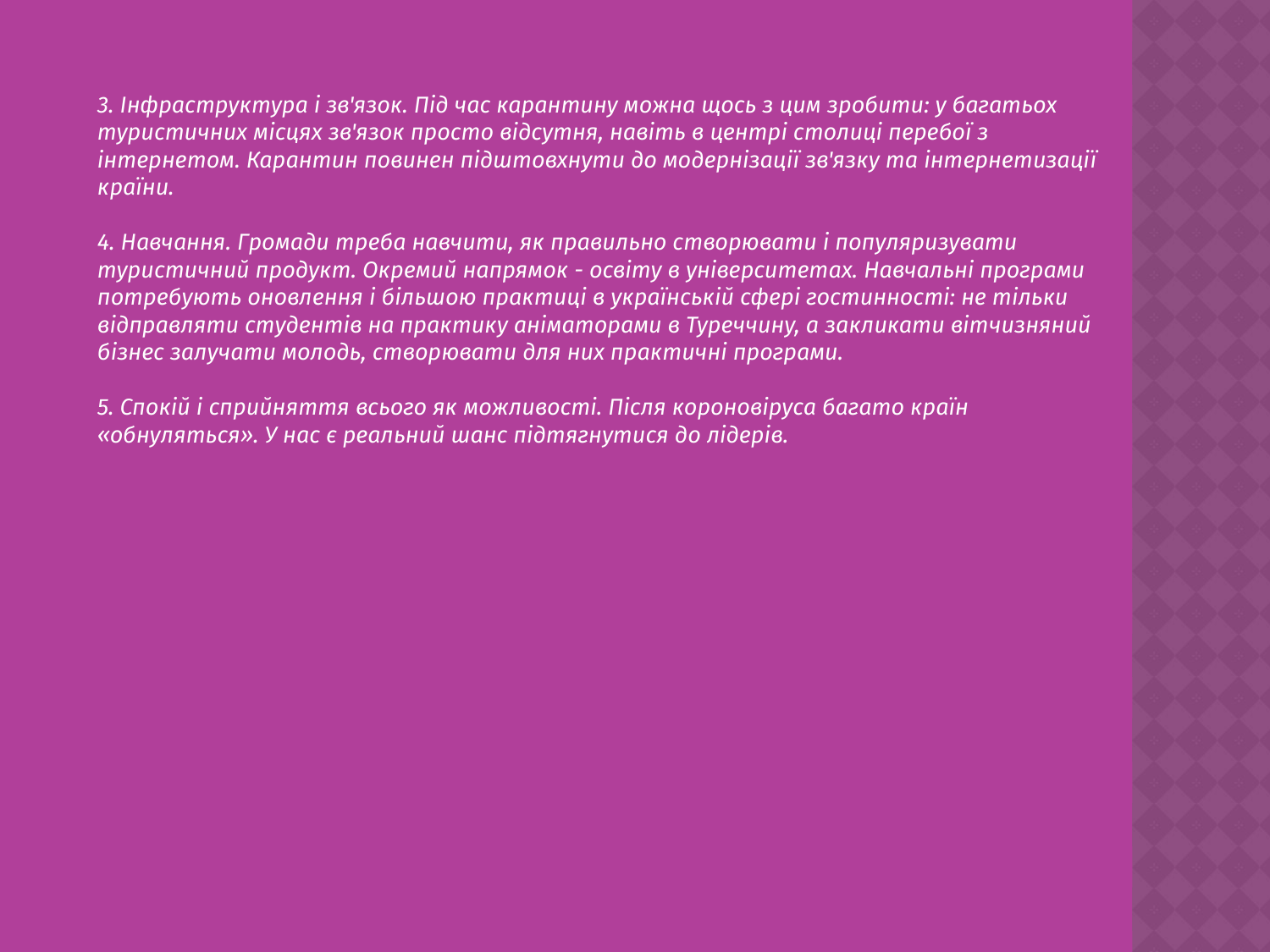

3. Інфраструктура і зв'язок. Під час карантину можна щось з цим зробити: у багатьох туристичних місцях зв'язок просто відсутня, навіть в центрі столиці перебої з інтернетом. Карантин повинен підштовхнути до модернізації зв'язку та інтернетизації країни.

4. Навчання. Громади треба навчити, як правильно створювати і популяризувати туристичний продукт. Окремий напрямок - освіту в університетах. Навчальні програми потребують оновлення і більшою практиці в українській сфері гостинності: не тільки відправляти студентів на практику аніматорами в Туреччину, а закликати вітчизняний бізнес залучати молодь, створювати для них практичні програми.

5. Спокій і сприйняття всього як можливості. Після короновіруса багато країн «обнуляться». У нас є реальний шанс підтягнутися до лідерів.